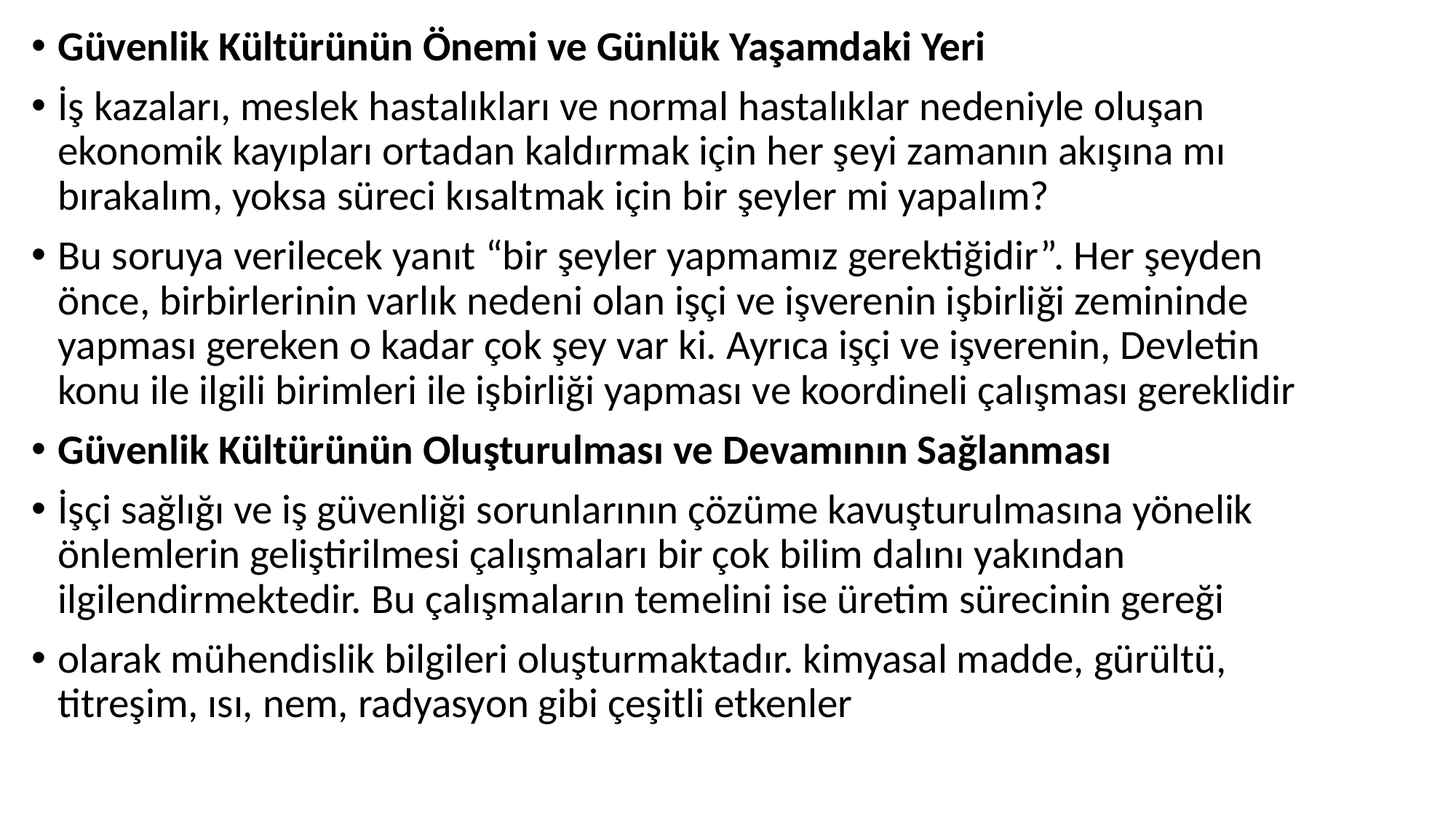

Güvenlik Kültürünün Önemi ve Günlük Yaşamdaki Yeri
İş kazaları, meslek hastalıkları ve normal hastalıklar nedeniyle oluşan ekonomik kayıpları ortadan kaldırmak için her şeyi zamanın akışına mı bırakalım, yoksa süreci kısaltmak için bir şeyler mi yapalım?
Bu soruya verilecek yanıt “bir şeyler yapmamız gerektiğidir”. Her şeyden önce, birbirlerinin varlık nedeni olan işçi ve işverenin işbirliği zemininde yapması gereken o kadar çok şey var ki. Ayrıca işçi ve işverenin, Devletin konu ile ilgili birimleri ile işbirliği yapması ve koordineli çalışması gereklidir
Güvenlik Kültürünün Oluşturulması ve Devamının Sağlanması
İşçi sağlığı ve iş güvenliği sorunlarının çözüme kavuşturulmasına yönelik önlemlerin geliştirilmesi çalışmaları bir çok bilim dalını yakından ilgilendirmektedir. Bu çalışmaların temelini ise üretim sürecinin gereği
olarak mühendislik bilgileri oluşturmaktadır. kimyasal madde, gürültü, titreşim, ısı, nem, radyasyon gibi çeşitli etkenler